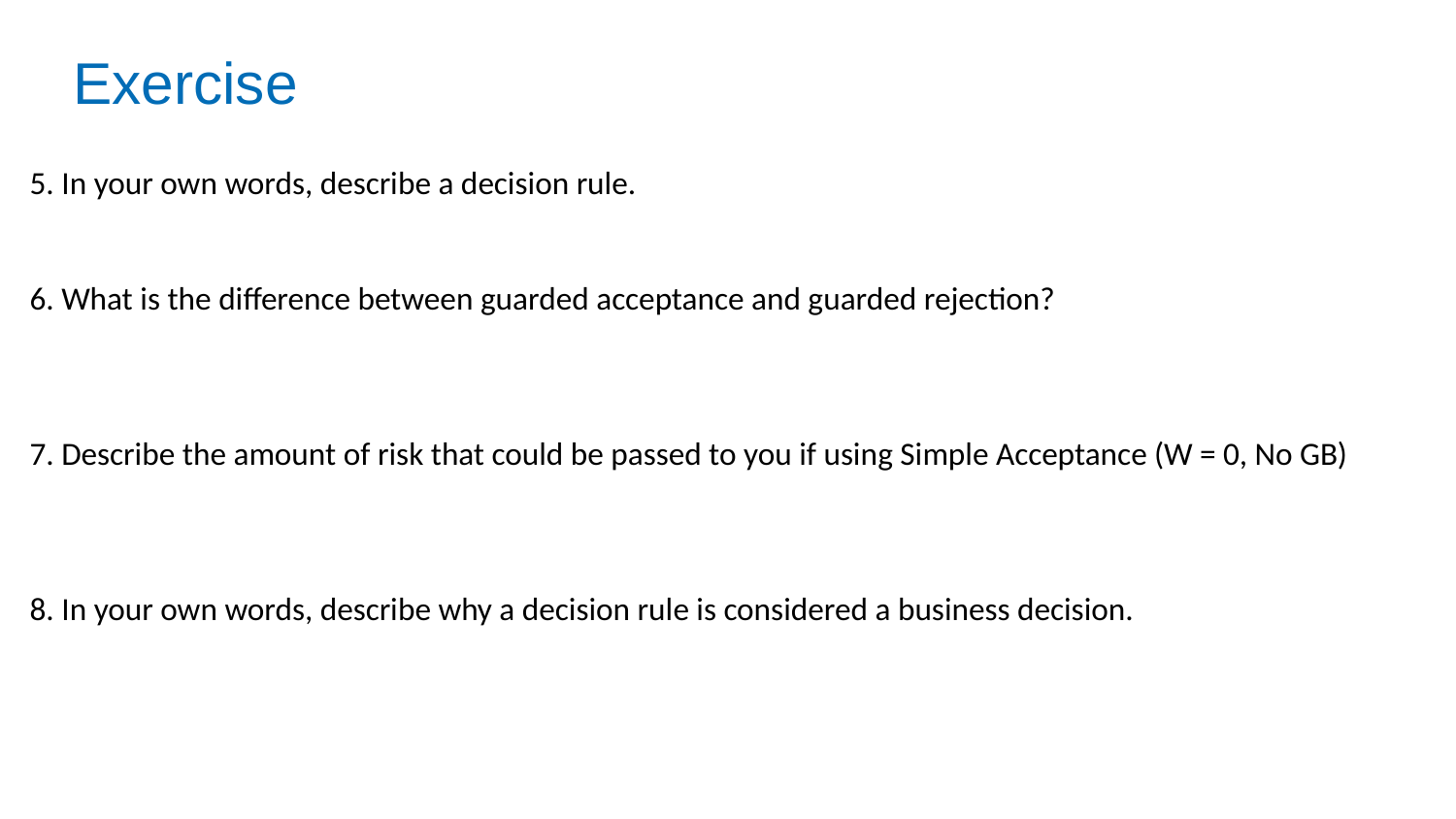

# Exercise
5. In your own words, describe a decision rule.

6. What is the difference between guarded acceptance and guarded rejection?

7. Describe the amount of risk that could be passed to you if using Simple Acceptance (W = 0, No GB)

8. In your own words, describe why a decision rule is considered a business decision.